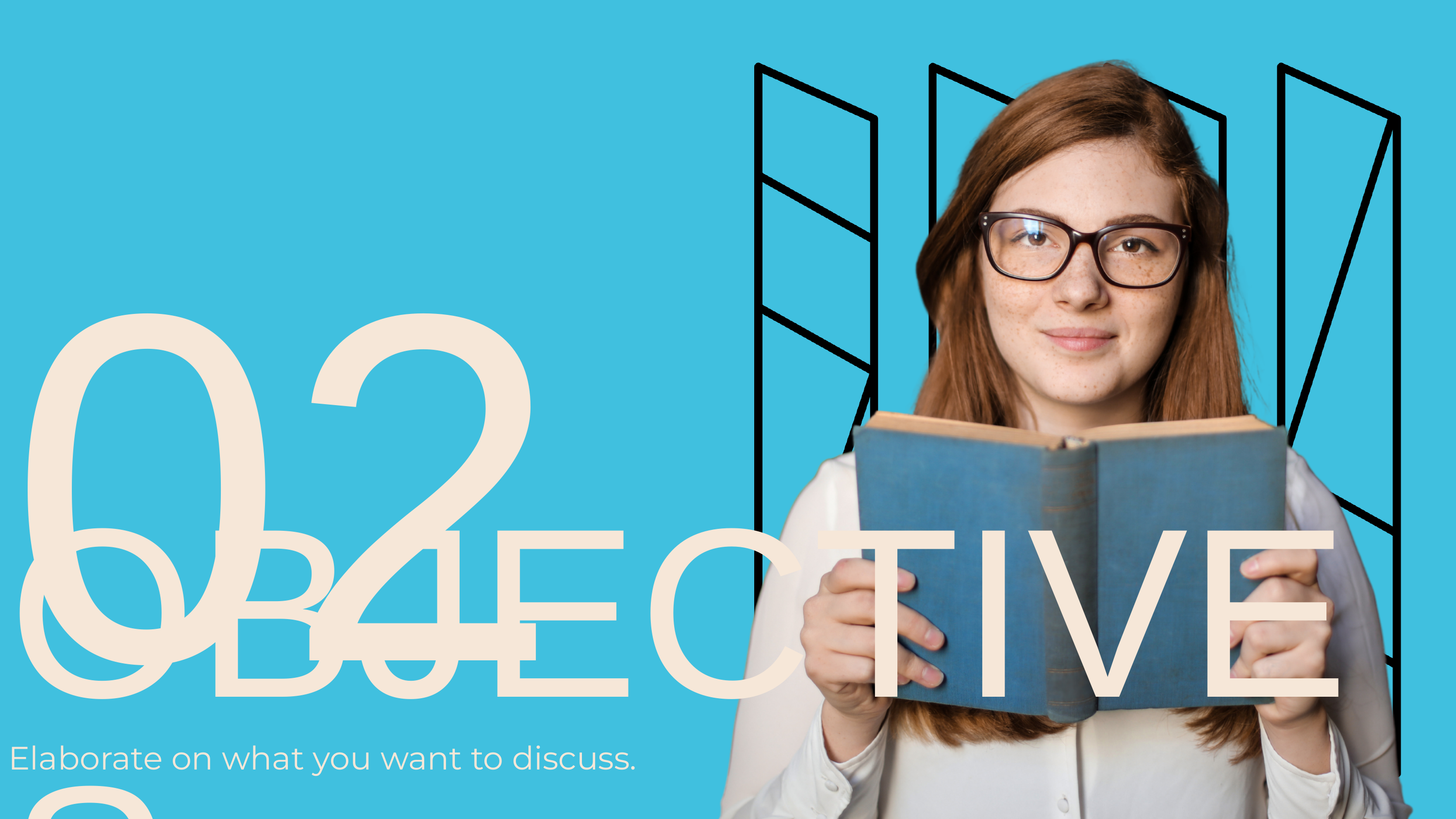

02

OBJECTIVES
Elaborate on what you want to discuss.